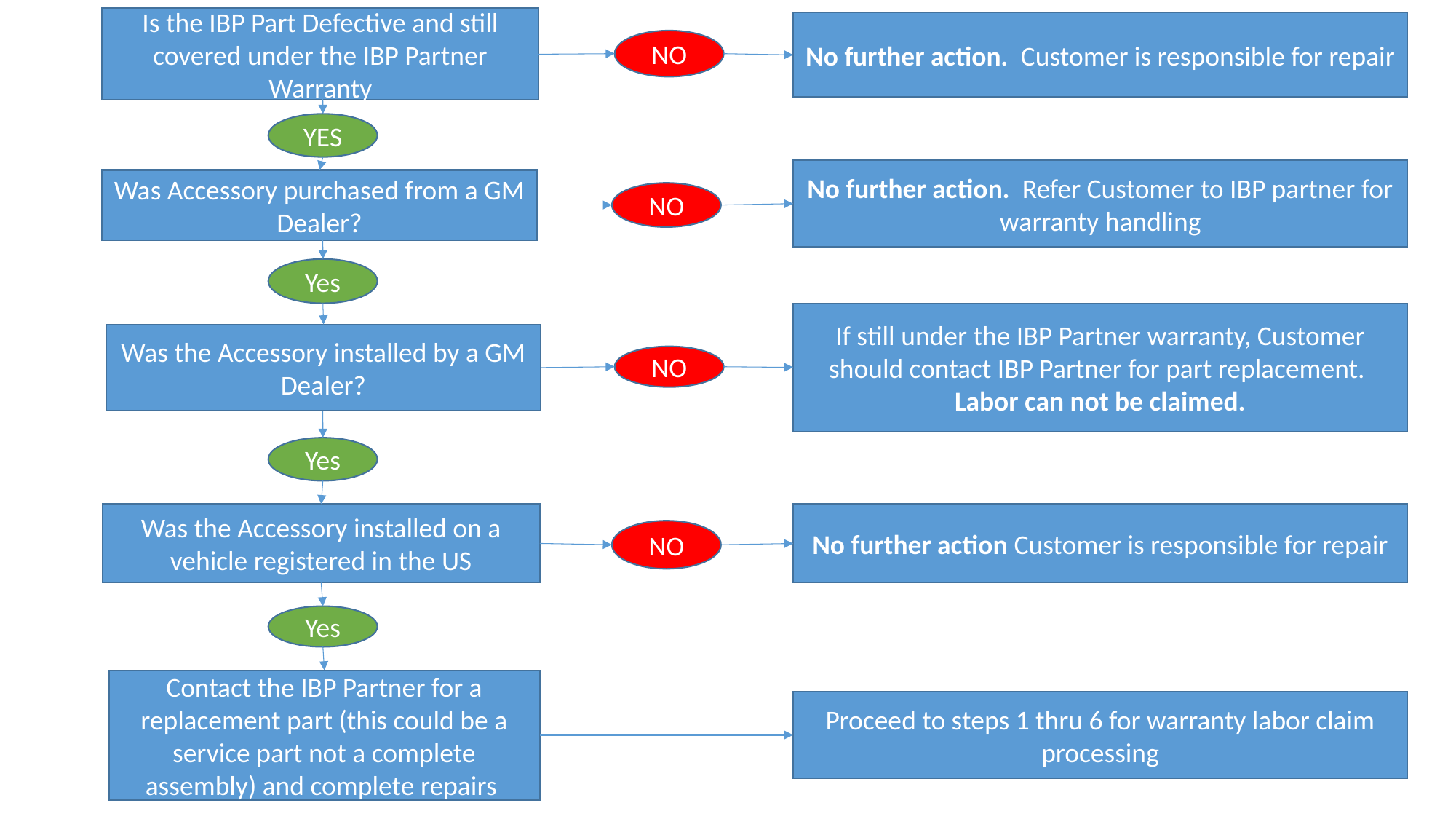

Is the IBP Part Defective and still covered under the IBP Partner Warranty
No further action.  Customer is responsible for repair
NO
YES
No further action.  Refer Customer to IBP partner for warranty handling
Was Accessory purchased from a GM Dealer?
NO
Yes
If still under the IBP Partner warranty, Customer should contact IBP Partner for part replacement.  Labor can not be claimed.
Was the Accessory installed by a GM Dealer?
NO
Yes
No further action Customer is responsible for repair
Was the Accessory installed on a vehicle registered in the US
NO
Yes
Contact the IBP Partner for a replacement part (this could be a service part not a complete assembly) and complete repairs
Proceed to steps 1 thru 6 for warranty labor claim processing